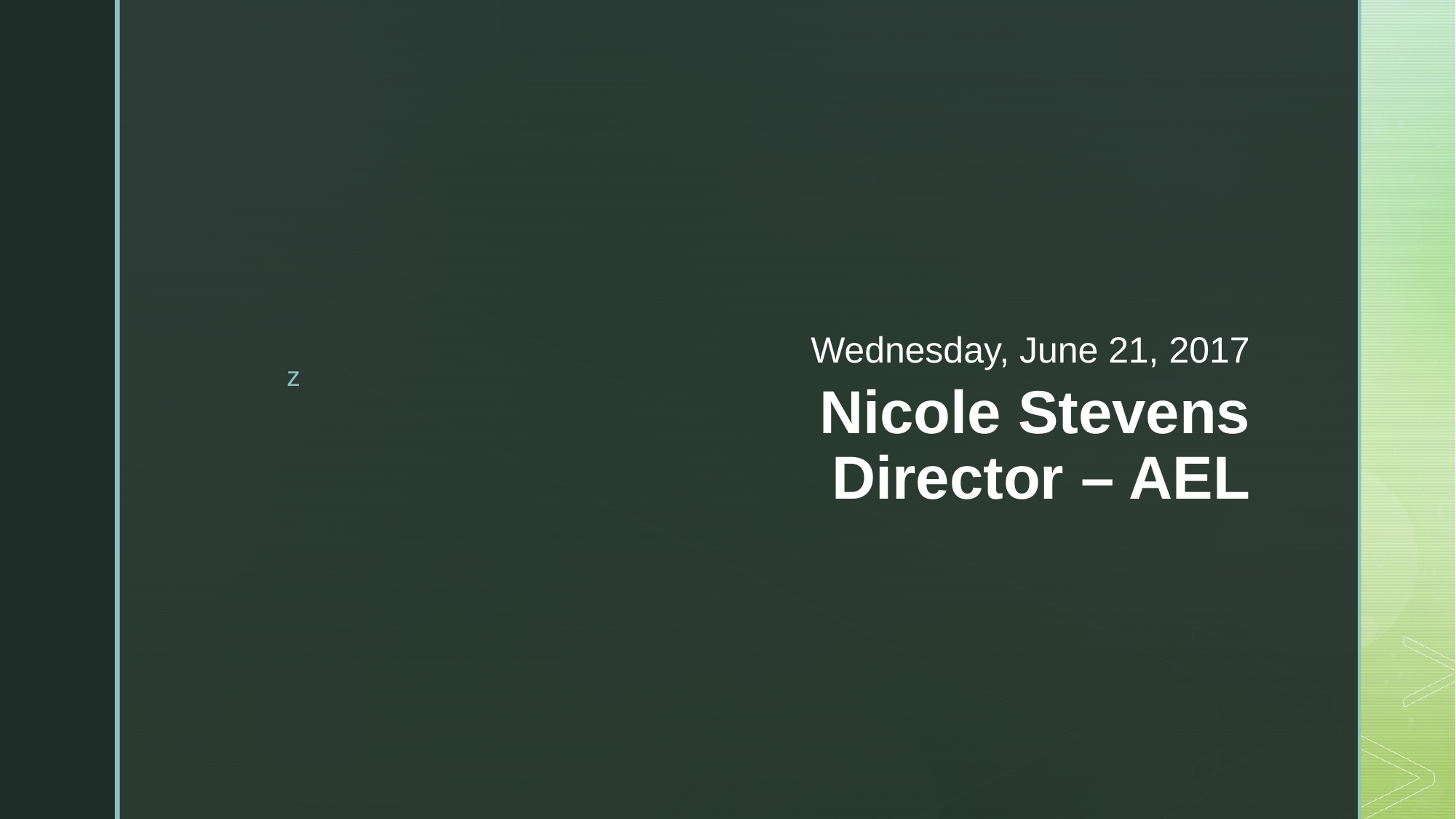

Wednesday, June 21, 2017
# Nicole Stevens Director – AEL